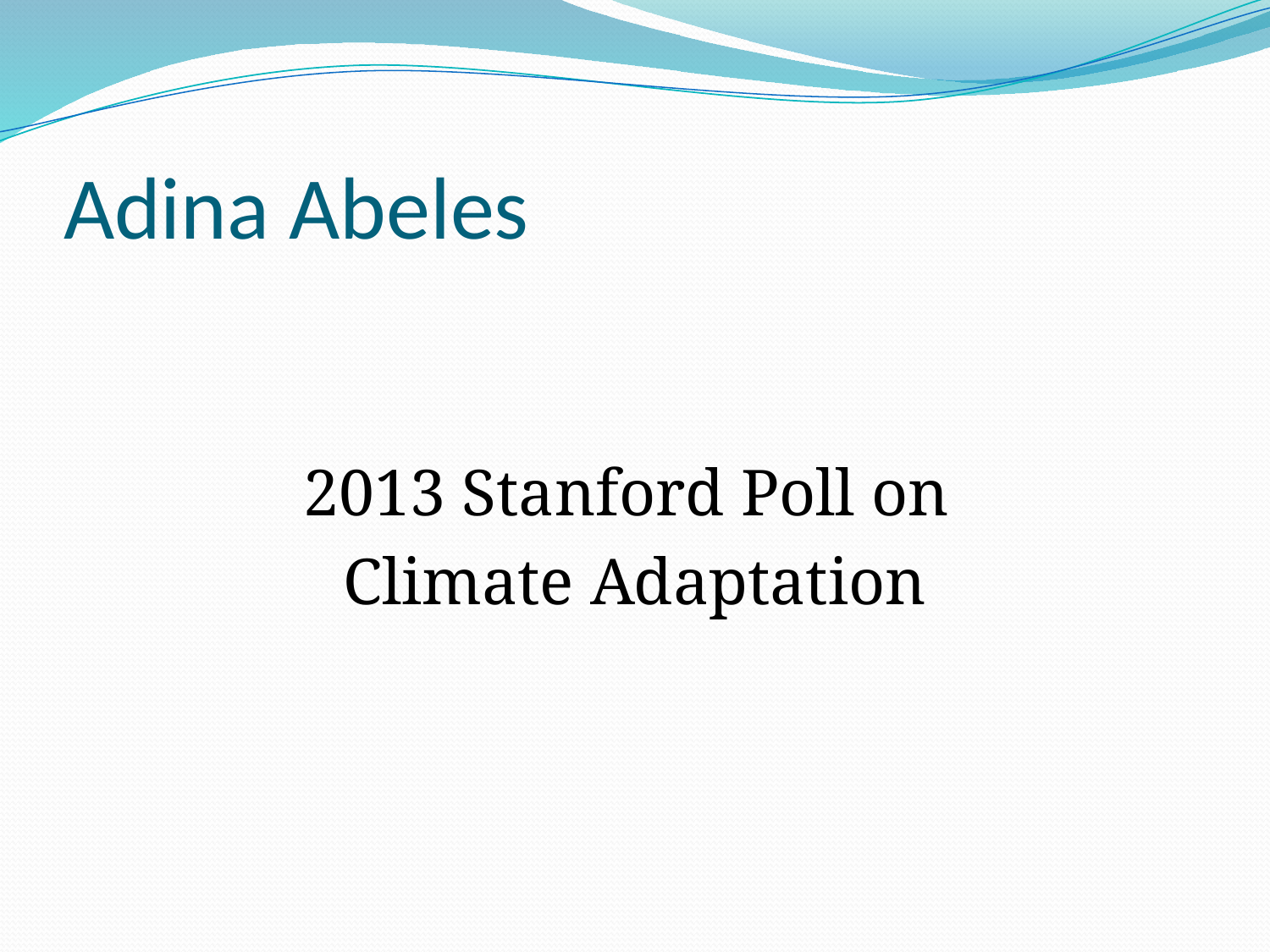

# Adina Abeles

2013 Stanford Poll on
Climate Adaptation